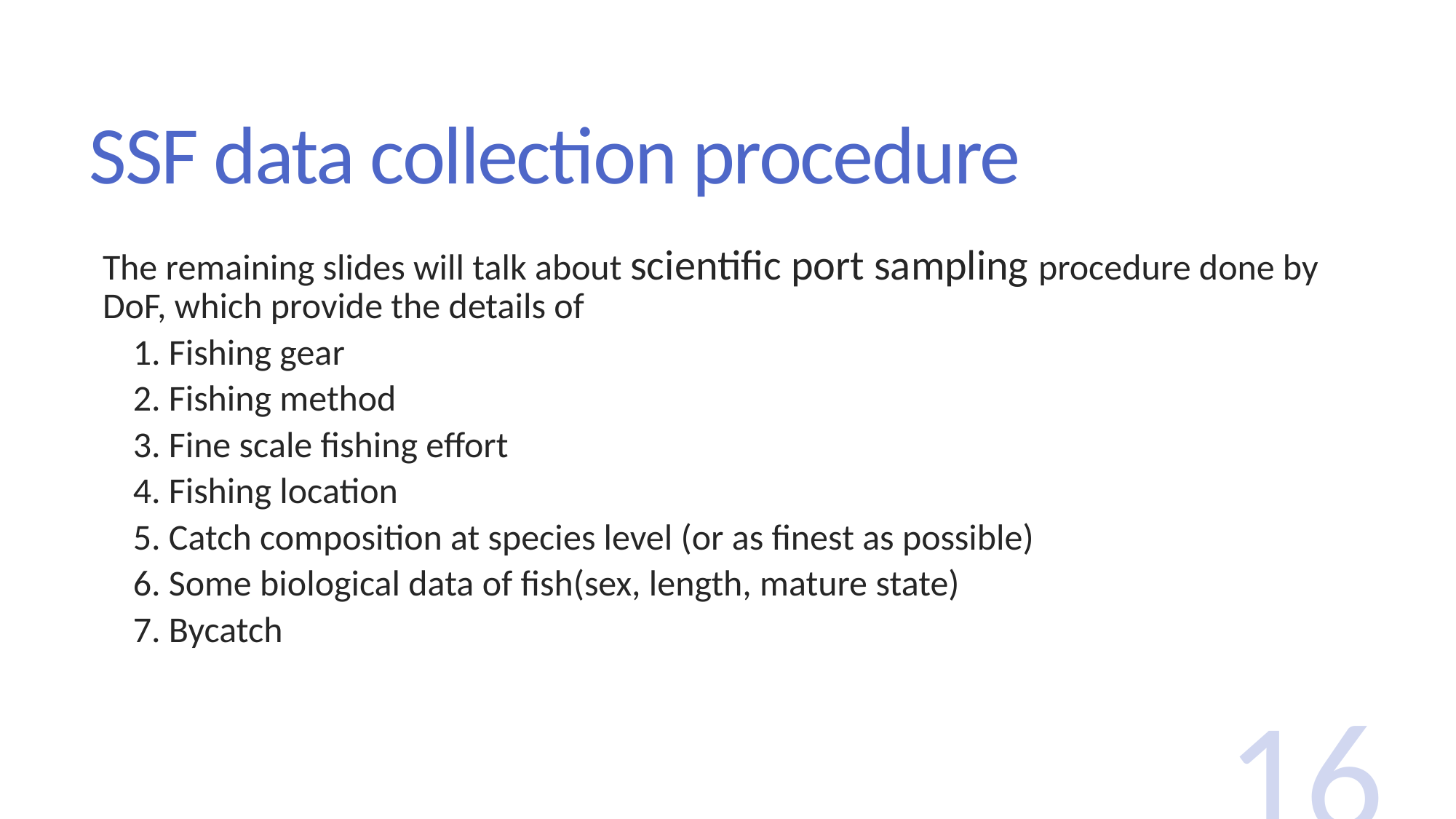

# SSF data collection procedure
The remaining slides will talk about scientific port sampling procedure done by DoF, which provide the details of
1. Fishing gear
2. Fishing method
3. Fine scale fishing effort
4. Fishing location
5. Catch composition at species level (or as finest as possible)
6. Some biological data of fish(sex, length, mature state)
7. Bycatch

16